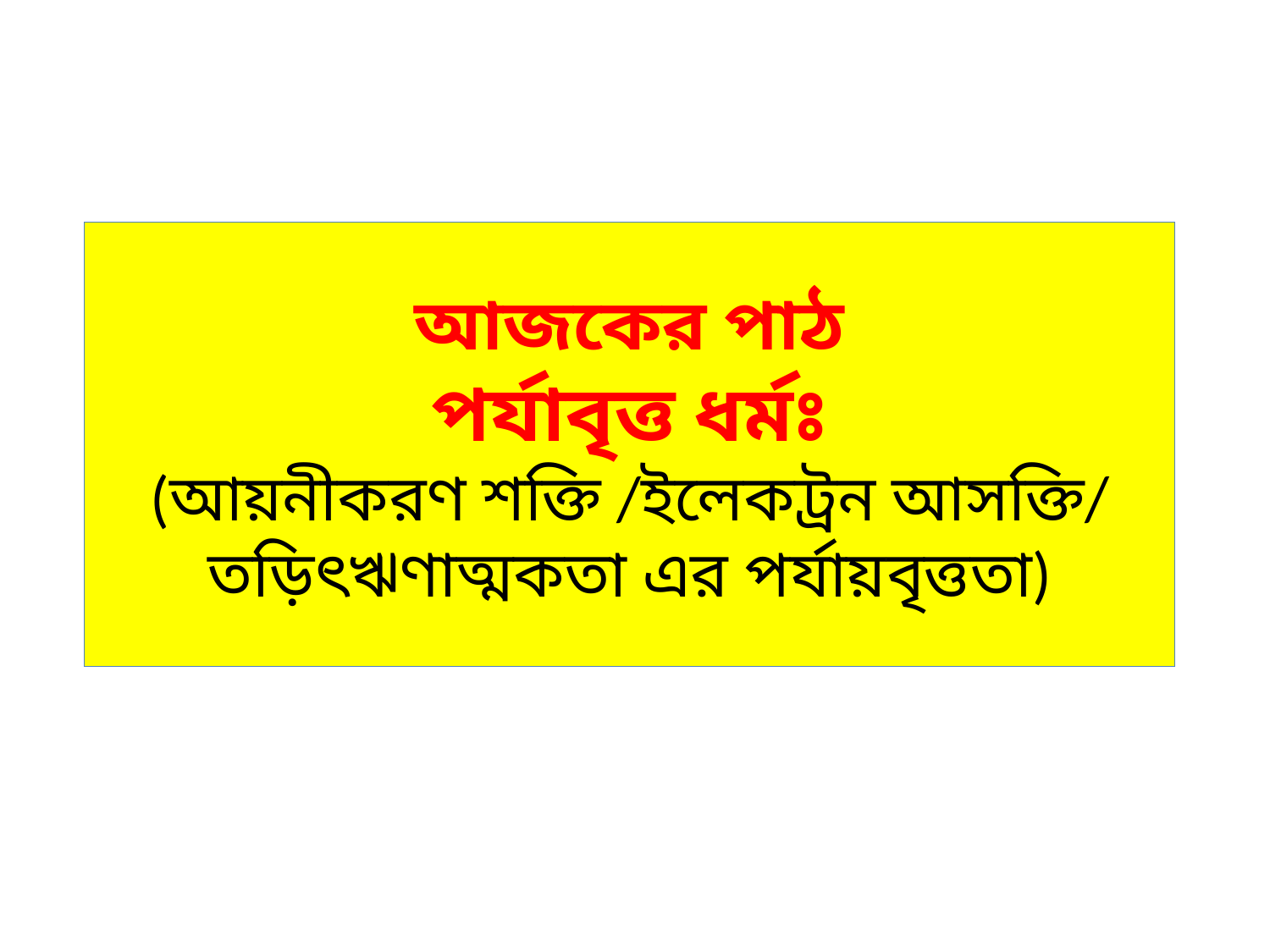

আজকের পাঠ
পর্যাবৃত্ত ধর্মঃ
(আয়নীকরণ শক্তি /ইলেকট্রন আসক্তি/ তড়িৎঋণাত্মকতা এর পর্যায়বৃত্ততা)